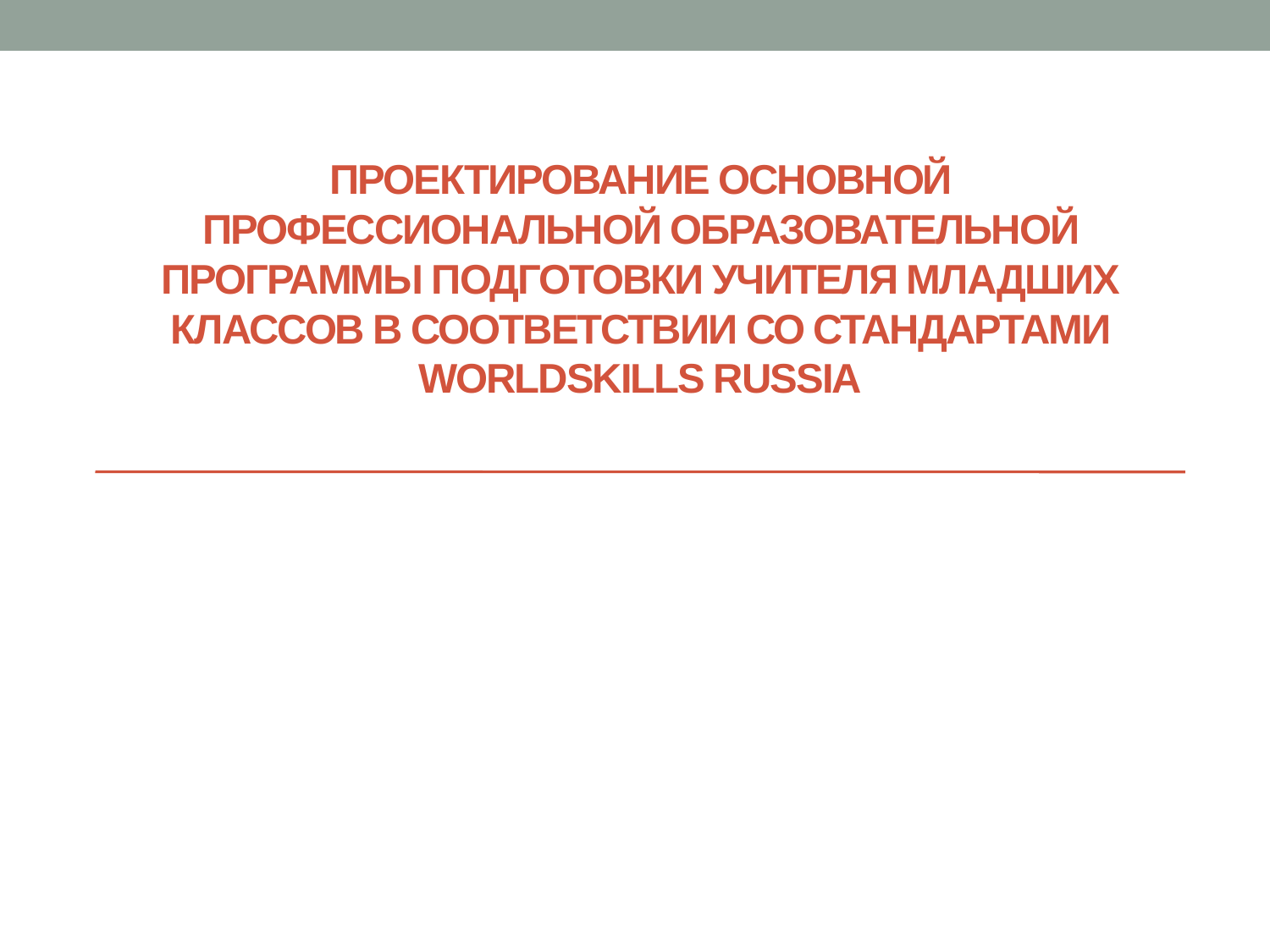

# Проектирование основной профессиональной образовательной программы подготовки учителя младших классов в соответствии со стандартами Worldskills Russia